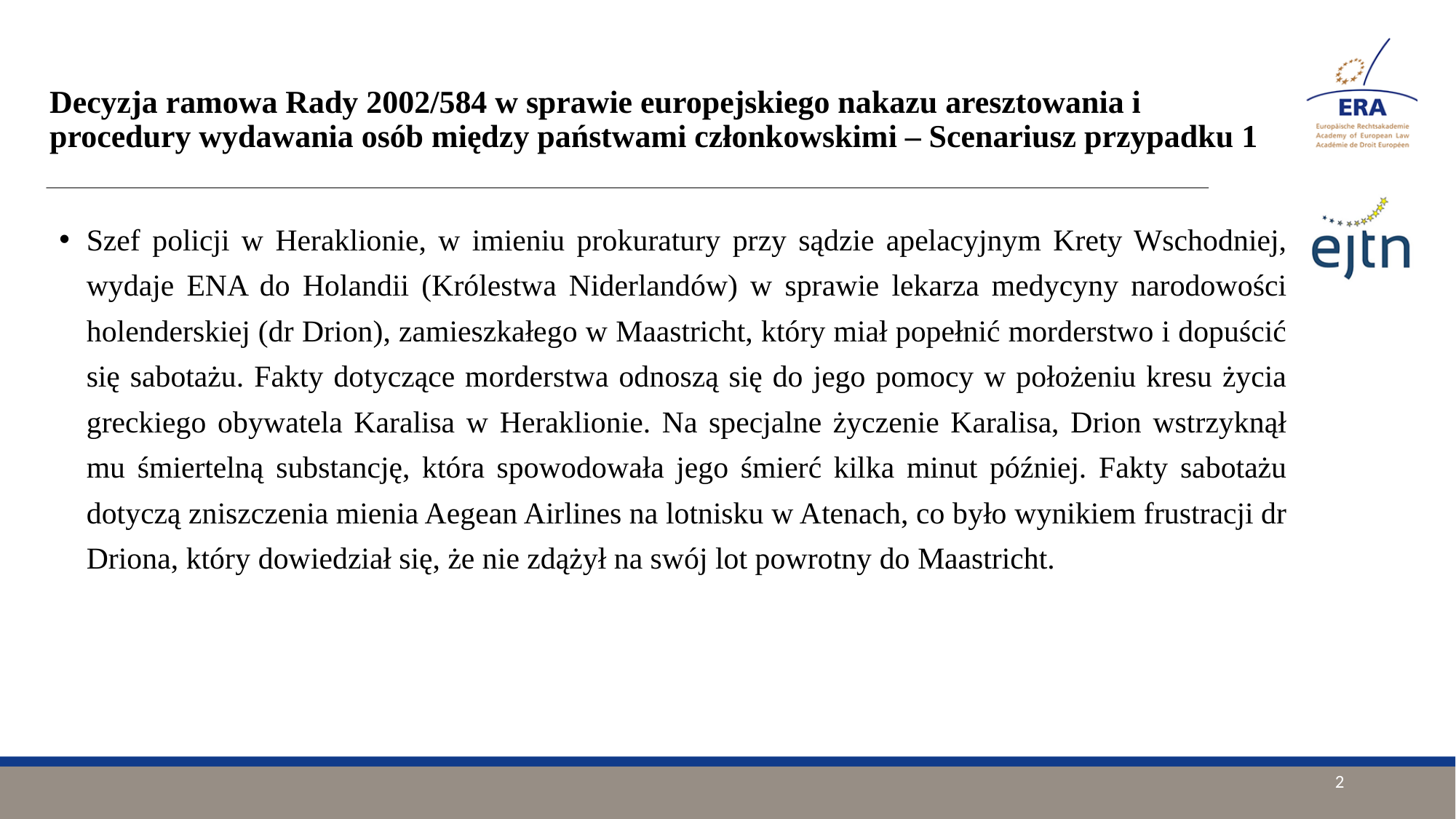

# Decyzja ramowa Rady 2002/584 w sprawie europejskiego nakazu aresztowania i procedury wydawania osób między państwami członkowskimi – Scenariusz przypadku 1
Szef policji w Heraklionie, w imieniu prokuratury przy sądzie apelacyjnym Krety Wschodniej, wydaje ENA do Holandii (Królestwa Niderlandów) w sprawie lekarza medycyny narodowości holenderskiej (dr Drion), zamieszkałego w Maastricht, który miał popełnić morderstwo i dopuścić się sabotażu. Fakty dotyczące morderstwa odnoszą się do jego pomocy w położeniu kresu życia greckiego obywatela Karalisa w Heraklionie. Na specjalne życzenie Karalisa, Drion wstrzyknął mu śmiertelną substancję, która spowodowała jego śmierć kilka minut później. Fakty sabotażu dotyczą zniszczenia mienia Aegean Airlines na lotnisku w Atenach, co było wynikiem frustracji dr Driona, który dowiedział się, że nie zdążył na swój lot powrotny do Maastricht.

2